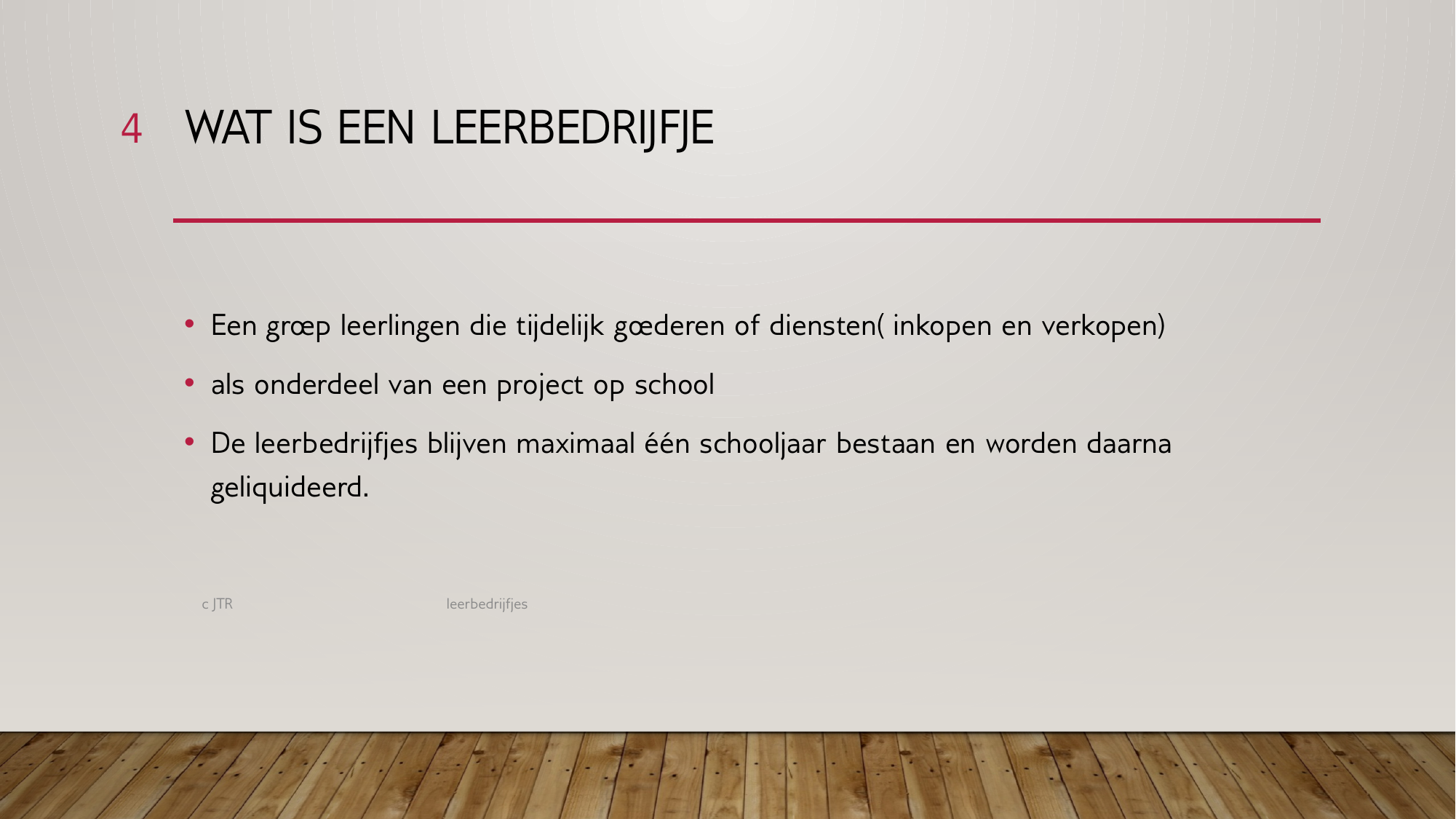

4
# Wat is een leerbedrijfje

Een groep leerlingen die tijdelijk goederen of diensten( inkopen en verkopen)
als onderdeel van een project op school
De leerbedrijfjes blijven maximaal één schooljaar bestaan en worden daarna geliquideerd.

c JTR                                               leerbedrijfjes